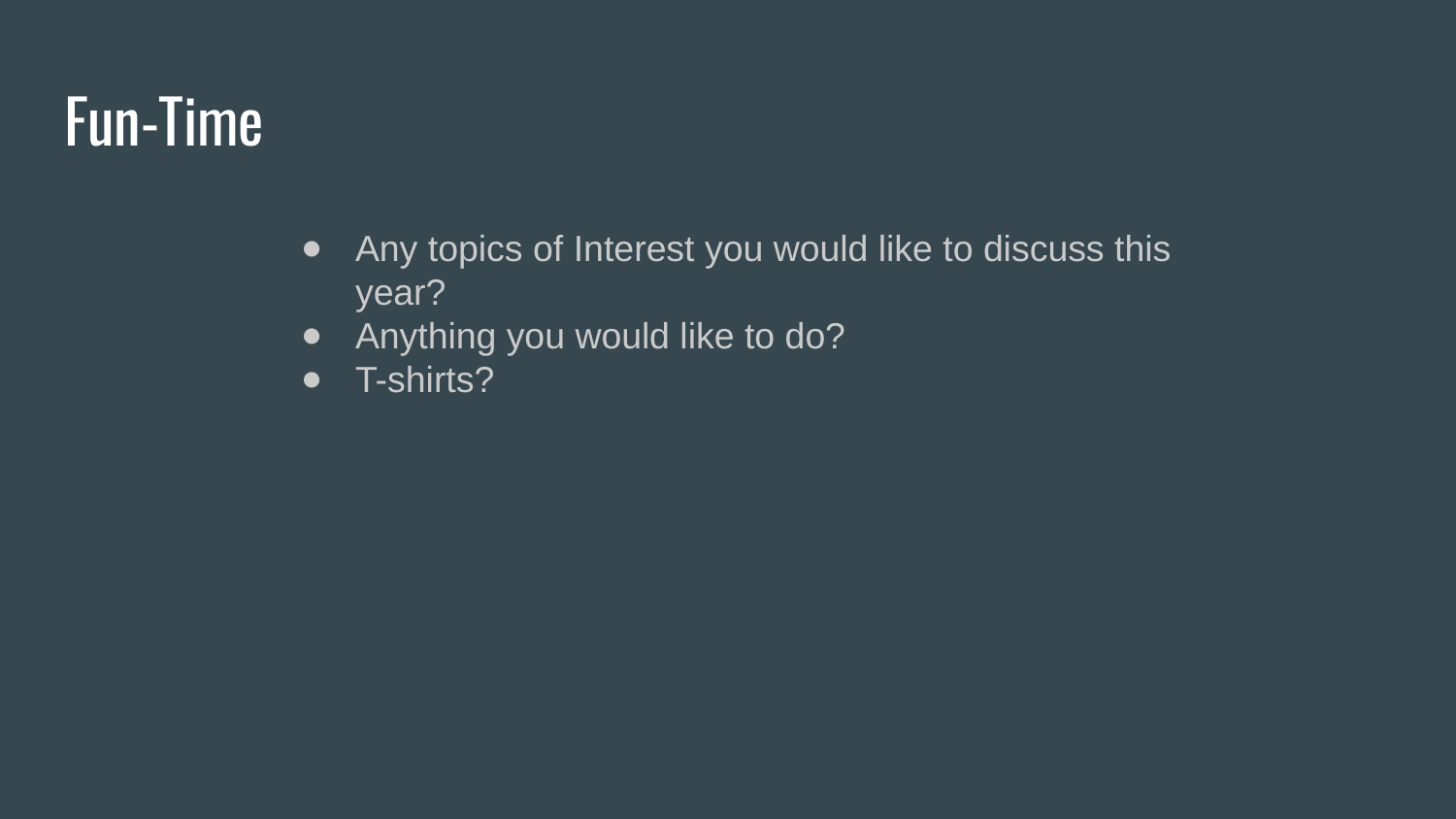

# Fun-Time
Any topics of Interest you would like to discuss this year?
Anything you would like to do?
T-shirts?